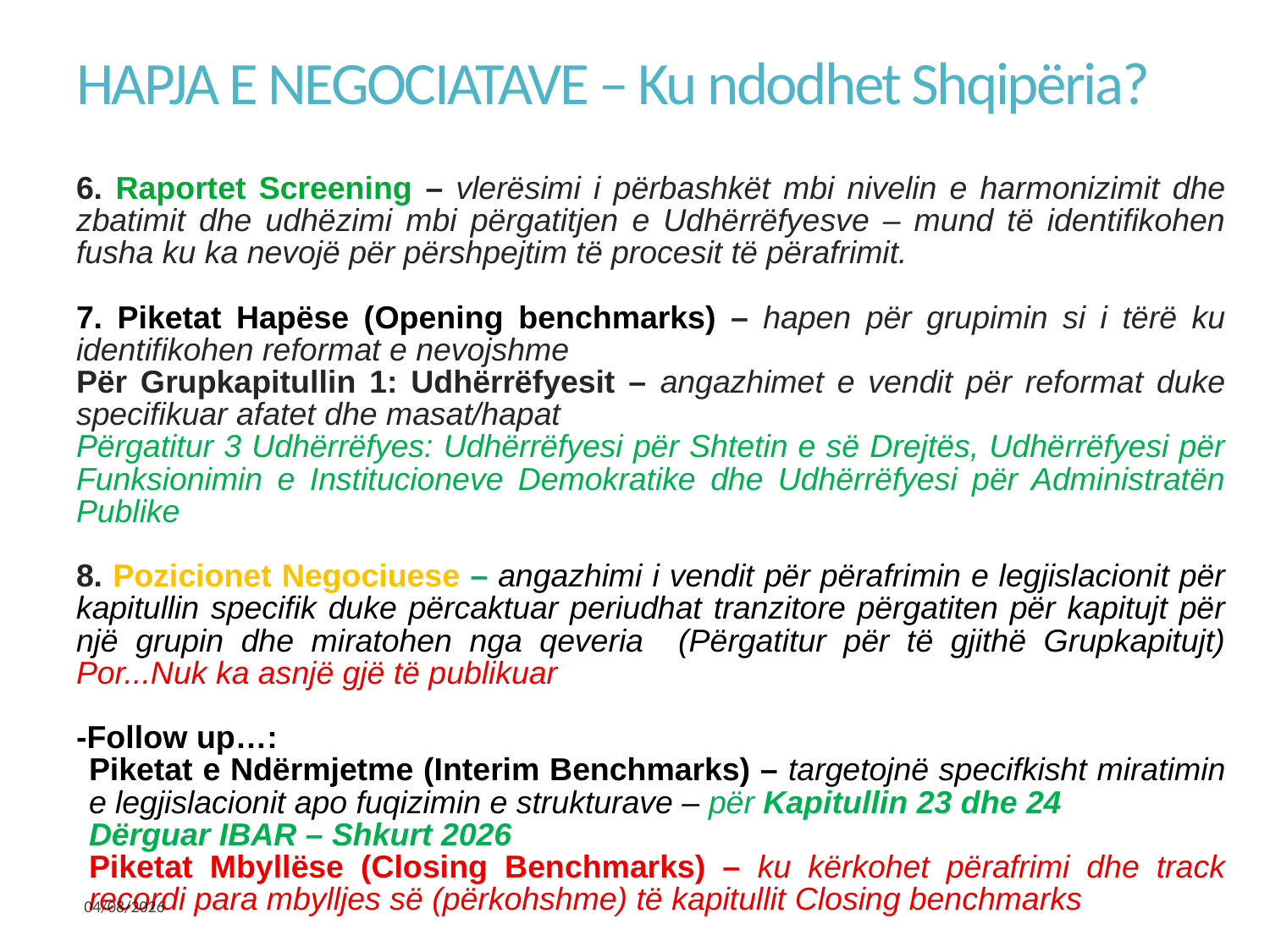

# HAPJA E NEGOCIATAVE – Ku ndodhet Shqipëria?
6. Raportet Screening – vlerësimi i përbashkët mbi nivelin e harmonizimit dhe zbatimit dhe udhëzimi mbi përgatitjen e Udhërrëfyesve – mund të identifikohen fusha ku ka nevojë për përshpejtim të procesit të përafrimit.

7. Piketat Hapëse (Opening benchmarks) – hapen për grupimin si i tërë ku identifikohen reformat e nevojshme
Për Grupkapitullin 1: Udhërrëfyesit – angazhimet e vendit për reformat duke specifikuar afatet dhe masat/hapat
Përgatitur 3 Udhërrëfyes: Udhërrëfyesi për Shtetin e së Drejtës, Udhërrëfyesi për Funksionimin e Institucioneve Demokratike dhe Udhërrëfyesi për Administratën Publike

8. Pozicionet Negociuese – angazhimi i vendit për përafrimin e legjislacionit për kapitullin specifik duke përcaktuar periudhat tranzitore përgatiten për kapitujt për një grupin dhe miratohen nga qeveria  (Përgatitur për të gjithë Grupkapitujt) Por...Nuk ka asnjë gjë të publikuar

-Follow up…:
Piketat e Ndërmjetme (Interim Benchmarks) – targetojnë specifkisht miratimin e legjislacionit apo fuqizimin e strukturave – për Kapitullin 23 dhe 24
Dërguar IBAR – Shkurt 2026
Piketat Mbyllëse (Closing Benchmarks) – ku kërkohet përafrimi dhe track recordi para mbylljes së (përkohshme) të kapitullit Closing benchmarks
04/08/2026